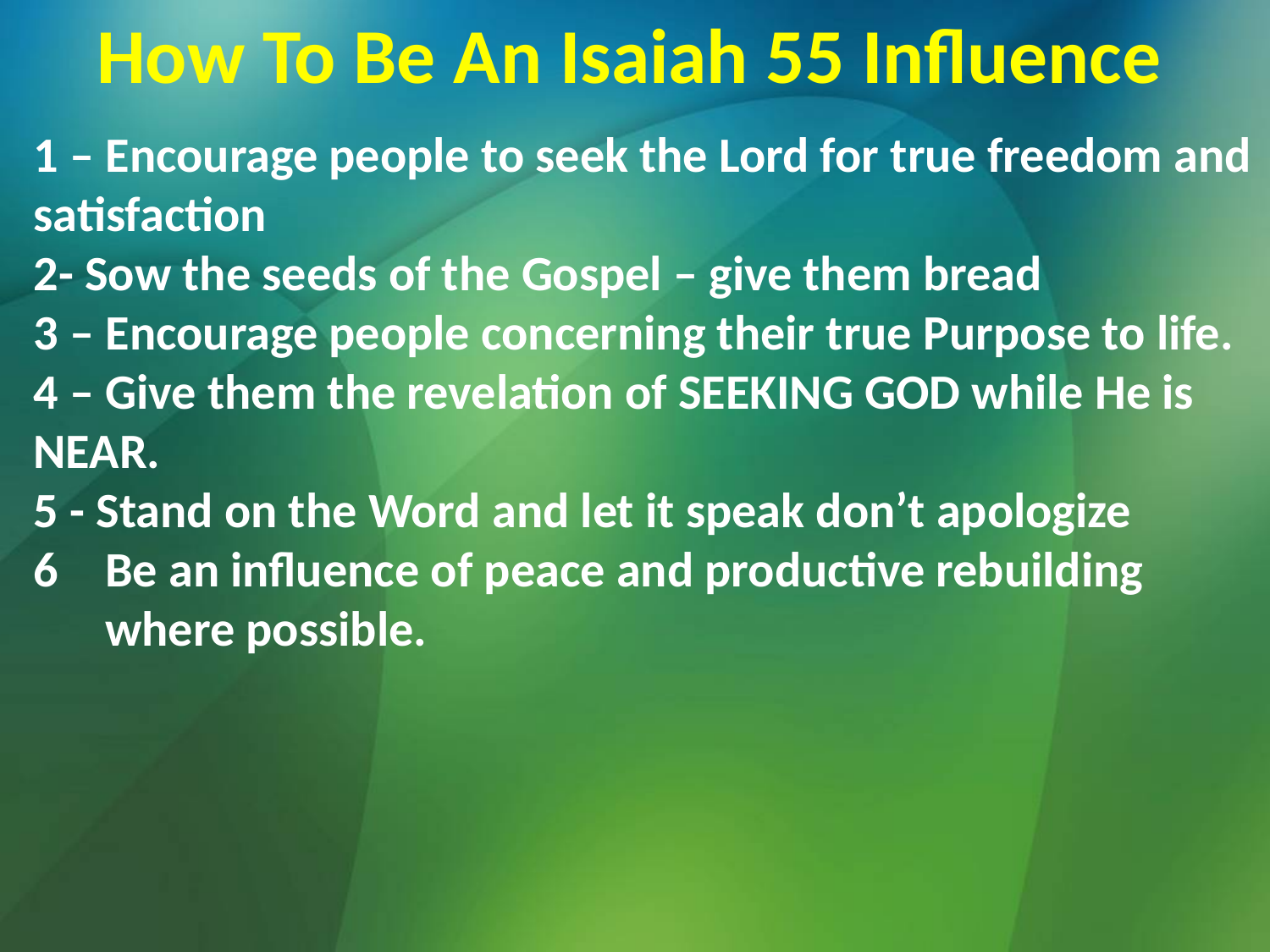

How To Be An Isaiah 55 Influence
1 – Encourage people to seek the Lord for true freedom and satisfaction
2- Sow the seeds of the Gospel – give them bread
3 – Encourage people concerning their true Purpose to life.
4 – Give them the revelation of SEEKING GOD while He is NEAR.
5 - Stand on the Word and let it speak don’t apologize
Be an influence of peace and productive rebuilding where possible.